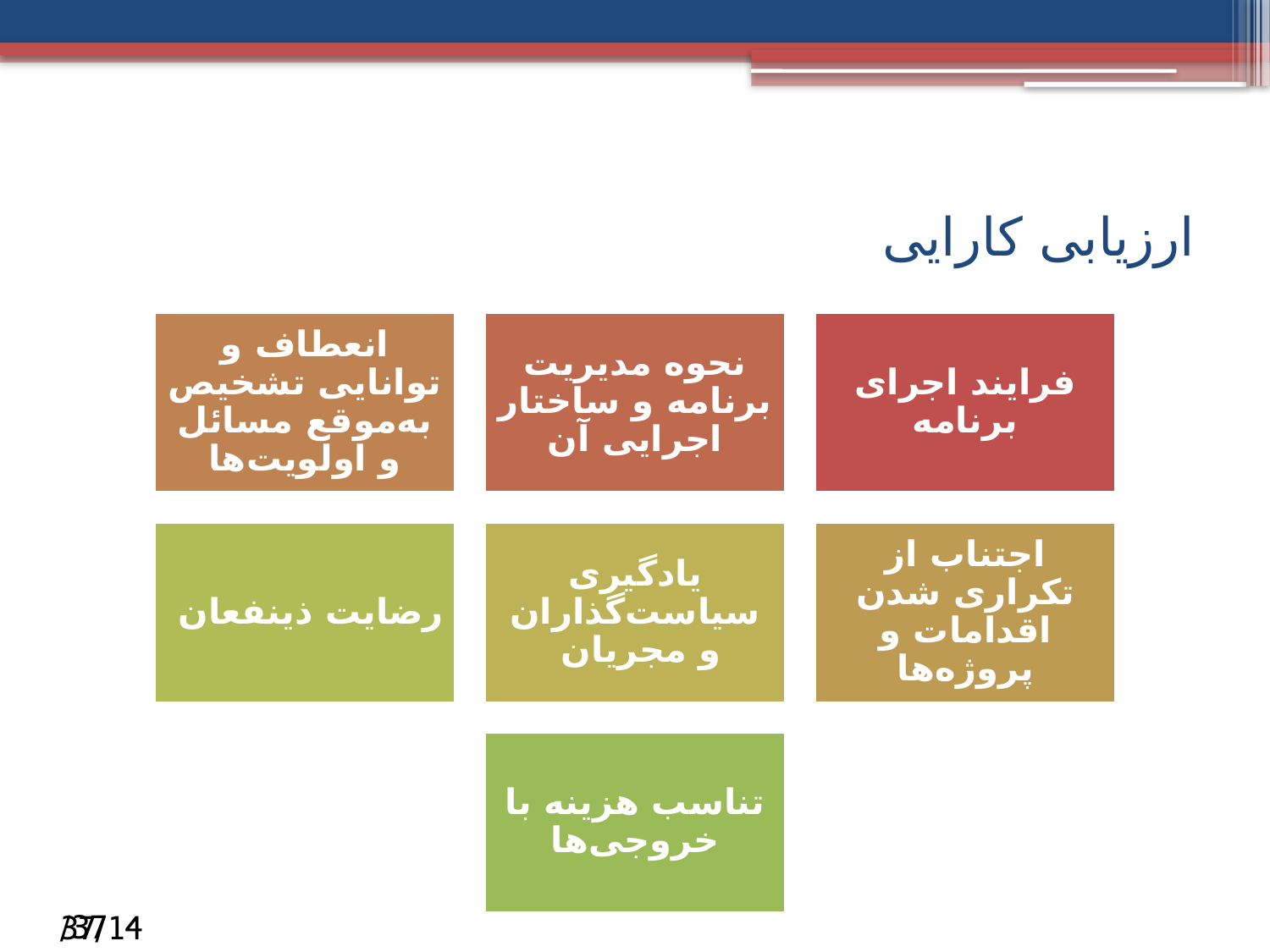

# ارزیابی کارایی
فرایند اجرای برنامه
نحوه مدیریت برنامه و ساختار اجرایی آن
انعطاف و توانایی تشخیص به‌موقع مسائل و اولویت‌ها
اجتناب از تکراری شدن اقدامات و پروژه‌ها
یادگیری سیاست‌گذاران و مجریان
رضایت ذینفعان
تناسب هزینه‌ با خروجی‌ها
/37
14